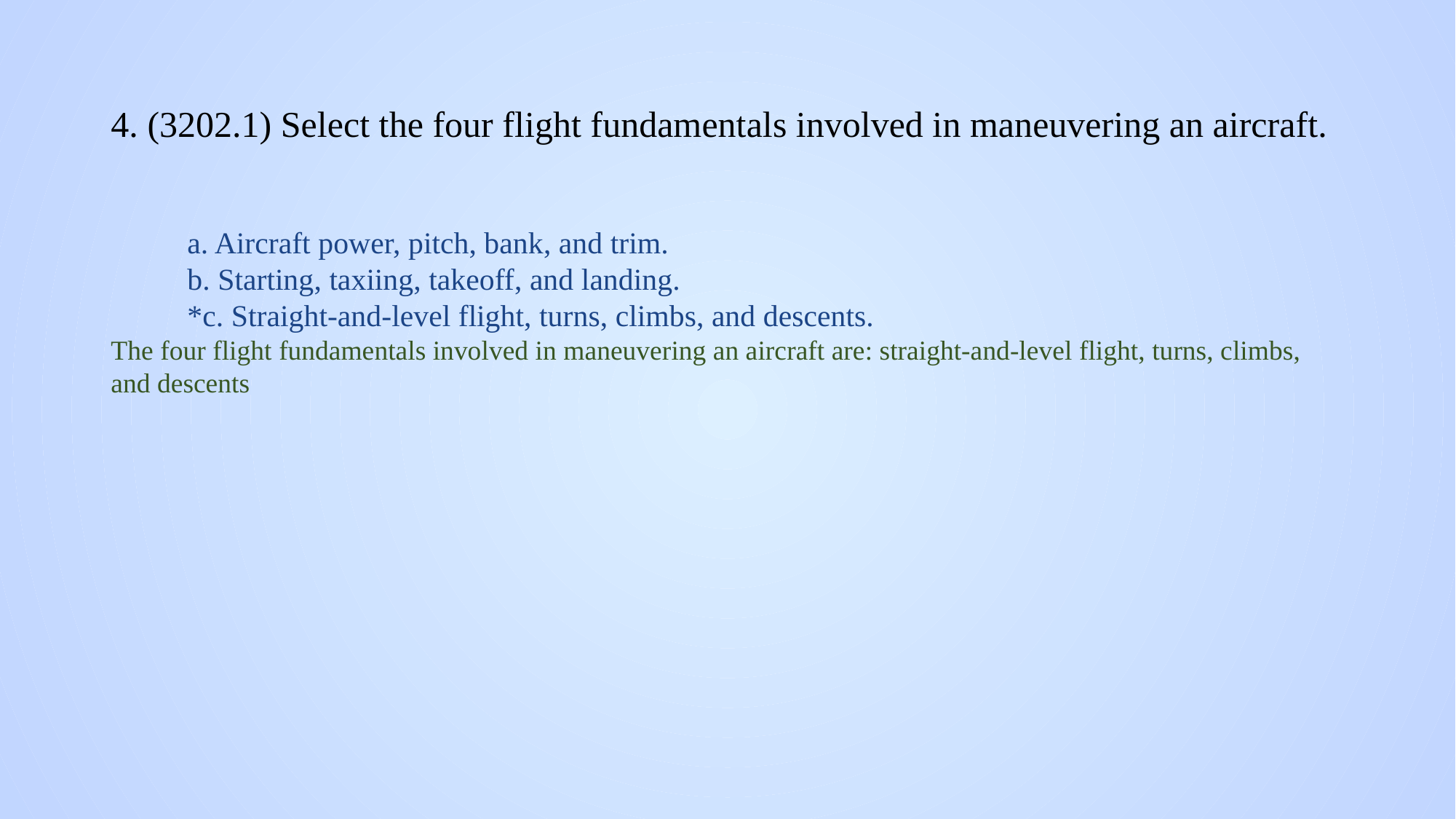

# 4. (3202.1) Select the four flight fundamentals involved in maneuvering an aircraft.
a. Aircraft power, pitch, bank, and trim.
b. Starting, taxiing, takeoff, and landing.
*c. Straight-and-level flight, turns, climbs, and descents.
The four flight fundamentals involved in maneuvering an aircraft are: straight-and-level flight, turns, climbs, and descents